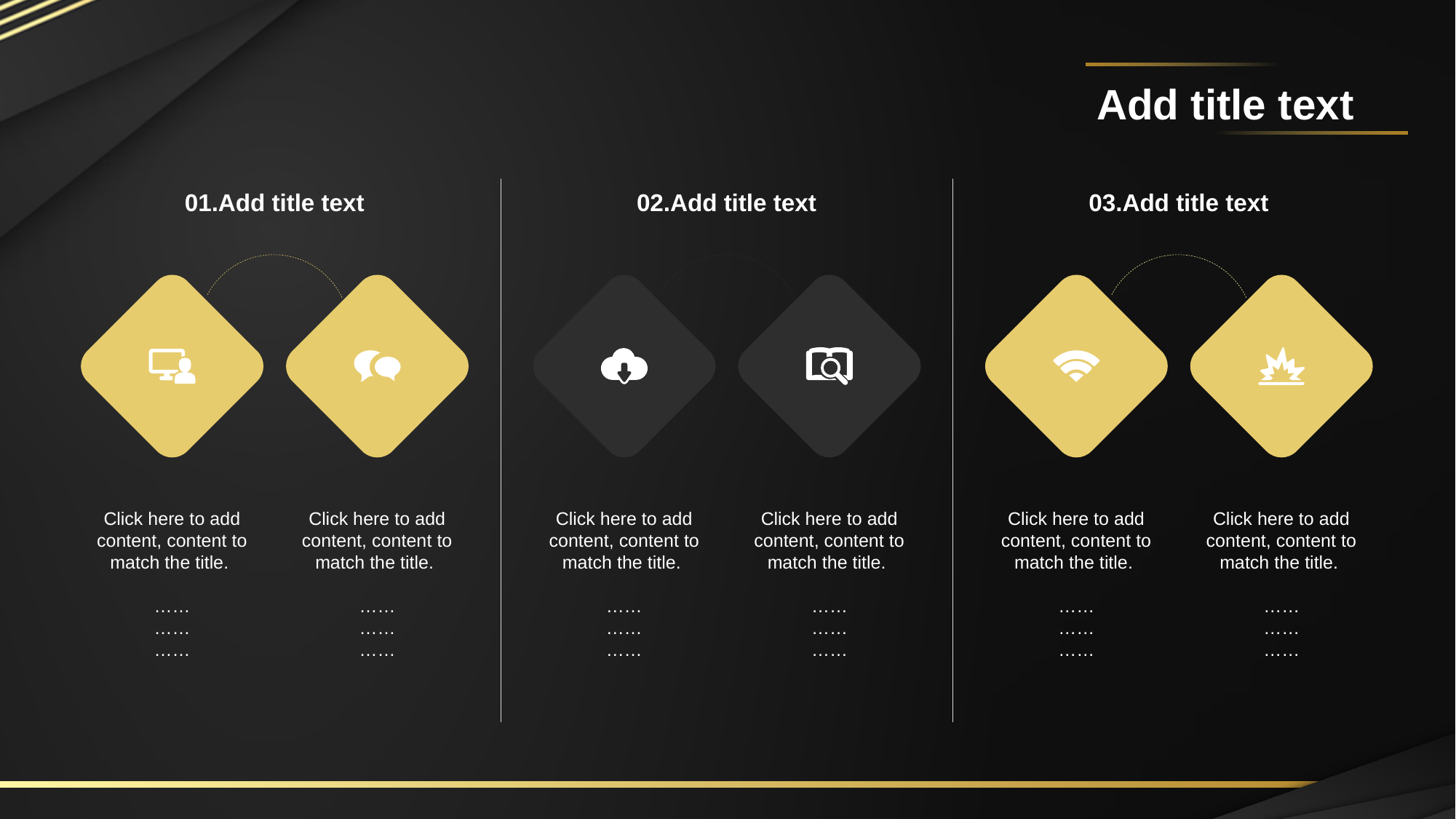

Add title text

01.Add title text
02.Add title text
03.Add title text

Click here to add content, content to match the title.

……
……
……
Click here to add content, content to match the title.

……
……
……
Click here to add content, content to match the title.

……
……
……
Click here to add content, content to match the title.

……
……
……
Click here to add content, content to match the title.

……
……
……
Click here to add content, content to match the title.

……
……
……